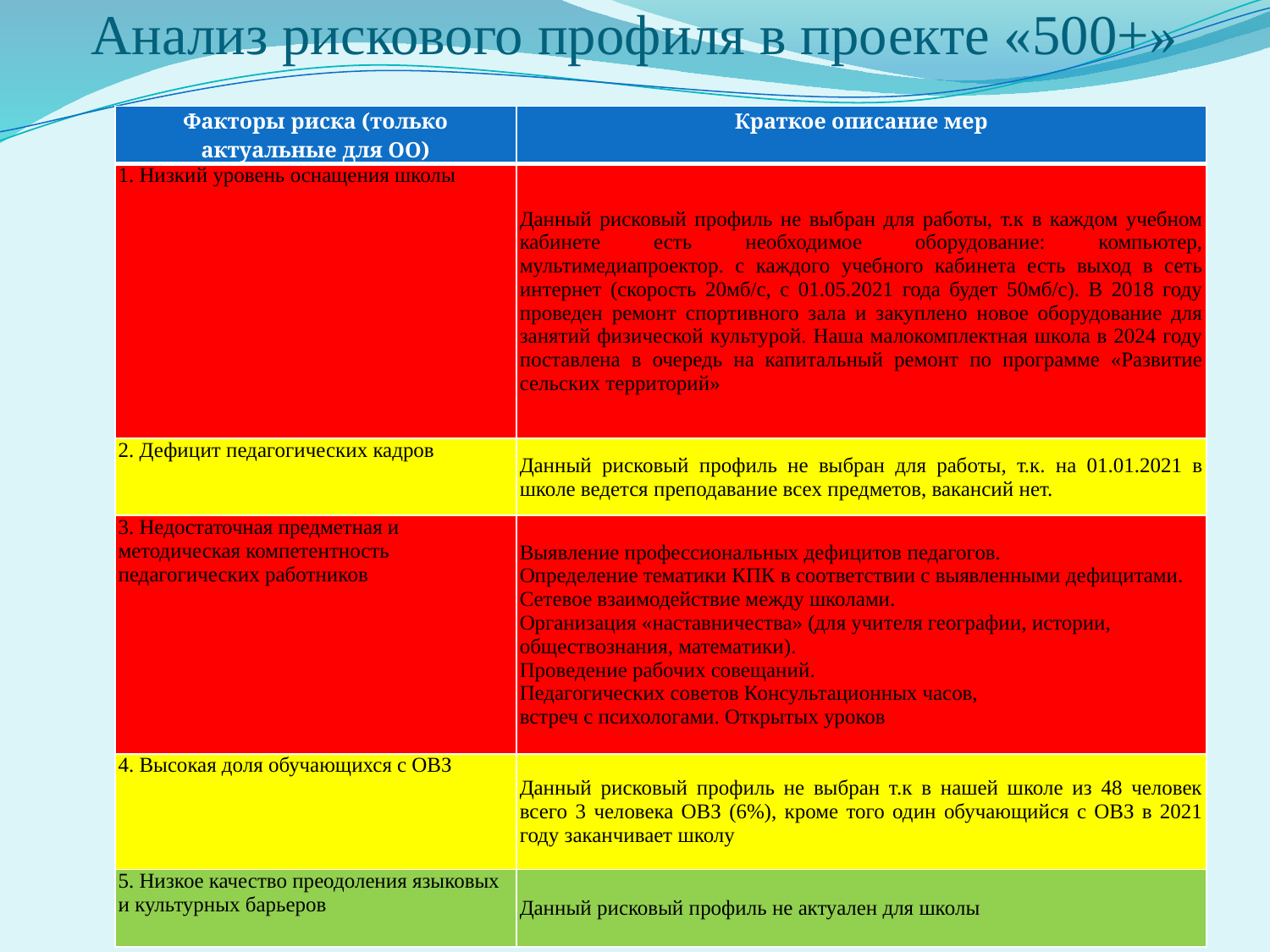

# Анализ рискового профиля в проекте «500+»
| Факторы риска (только актуальные для ОО) | Краткое описание мер |
| --- | --- |
| 1. Низкий уровень оснащения школы | Данный рисковый профиль не выбран для работы, т.к в каждом учебном кабинете есть необходимое оборудование: компьютер, мультимедиапроектор. с каждого учебного кабинета есть выход в сеть интернет (скорость 20мб/с, с 01.05.2021 года будет 50мб/с). В 2018 году проведен ремонт спортивного зала и закуплено новое оборудование для занятий физической культурой. Наша малокомплектная школа в 2024 году поставлена в очередь на капитальный ремонт по программе «Развитие сельских территорий» |
| 2. Дефицит педагогических кадров | Данный рисковый профиль не выбран для работы, т.к. на 01.01.2021 в школе ведется преподавание всех предметов, вакансий нет. |
| 3. Недостаточная предметная и методическая компетентность педагогических работников | Выявление профессиональных дефицитов педагогов. Определение тематики КПК в соответствии с выявленными дефицитами. Сетевое взаимодействие между школами. Организация «наставничества» (для учителя географии, истории, обществознания, математики). Проведение рабочих совещаний. Педагогических советов Консультационных часов, встреч с психологами. Открытых уроков |
| 4. Высокая доля обучающихся с ОВЗ | Данный рисковый профиль не выбран т.к в нашей школе из 48 человек всего 3 человека ОВЗ (6%), кроме того один обучающийся с ОВЗ в 2021 году заканчивает школу |
| 5. Низкое качество преодоления языковых и культурных барьеров | Данный рисковый профиль не актуален для школы |